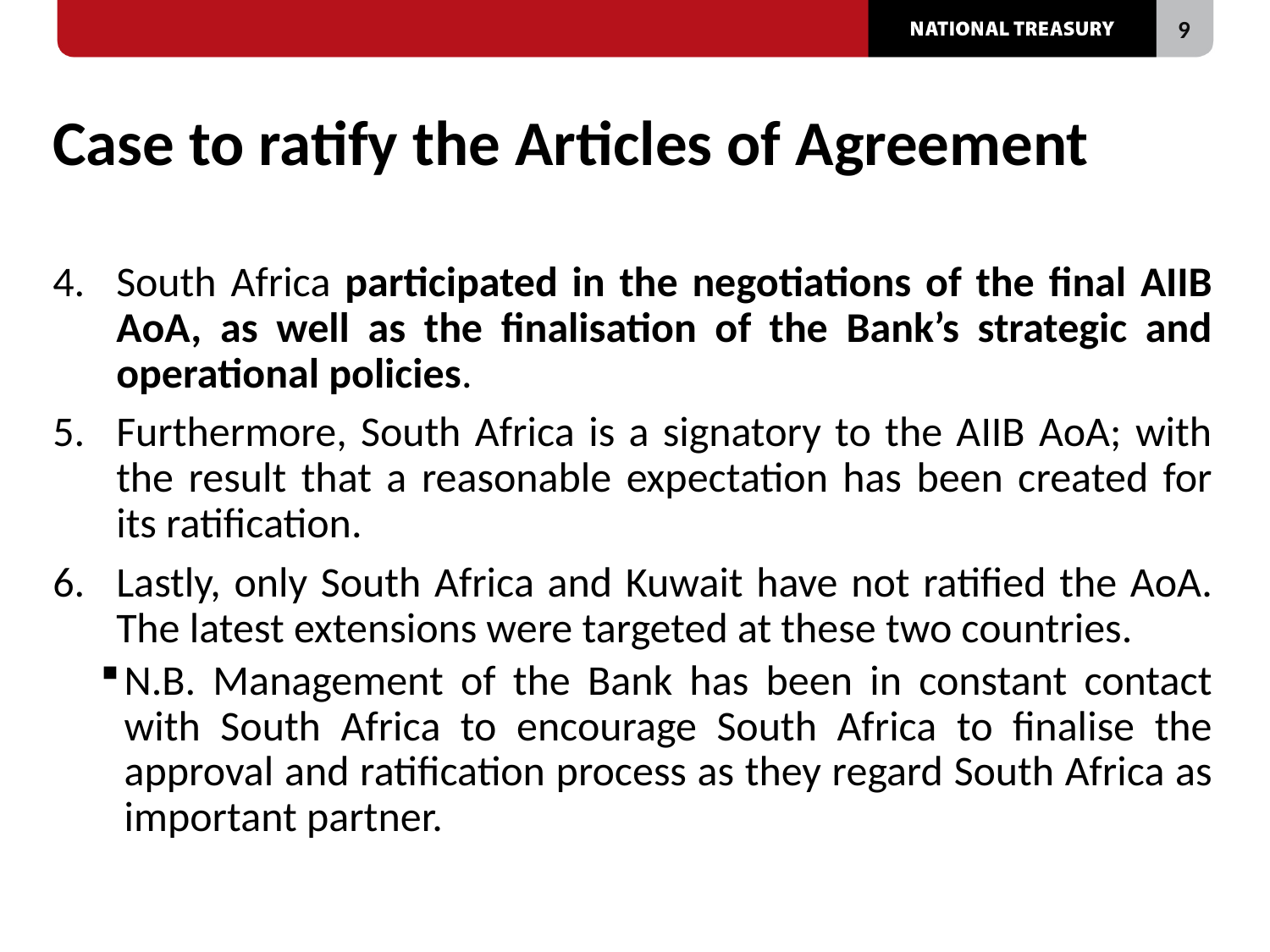

# Case to ratify the Articles of Agreement
South Africa participated in the negotiations of the final AIIB AoA, as well as the finalisation of the Bank’s strategic and operational policies.
Furthermore, South Africa is a signatory to the AIIB AoA; with the result that a reasonable expectation has been created for its ratification.
Lastly, only South Africa and Kuwait have not ratified the AoA. The latest extensions were targeted at these two countries.
N.B. Management of the Bank has been in constant contact with South Africa to encourage South Africa to finalise the approval and ratification process as they regard South Africa as important partner.